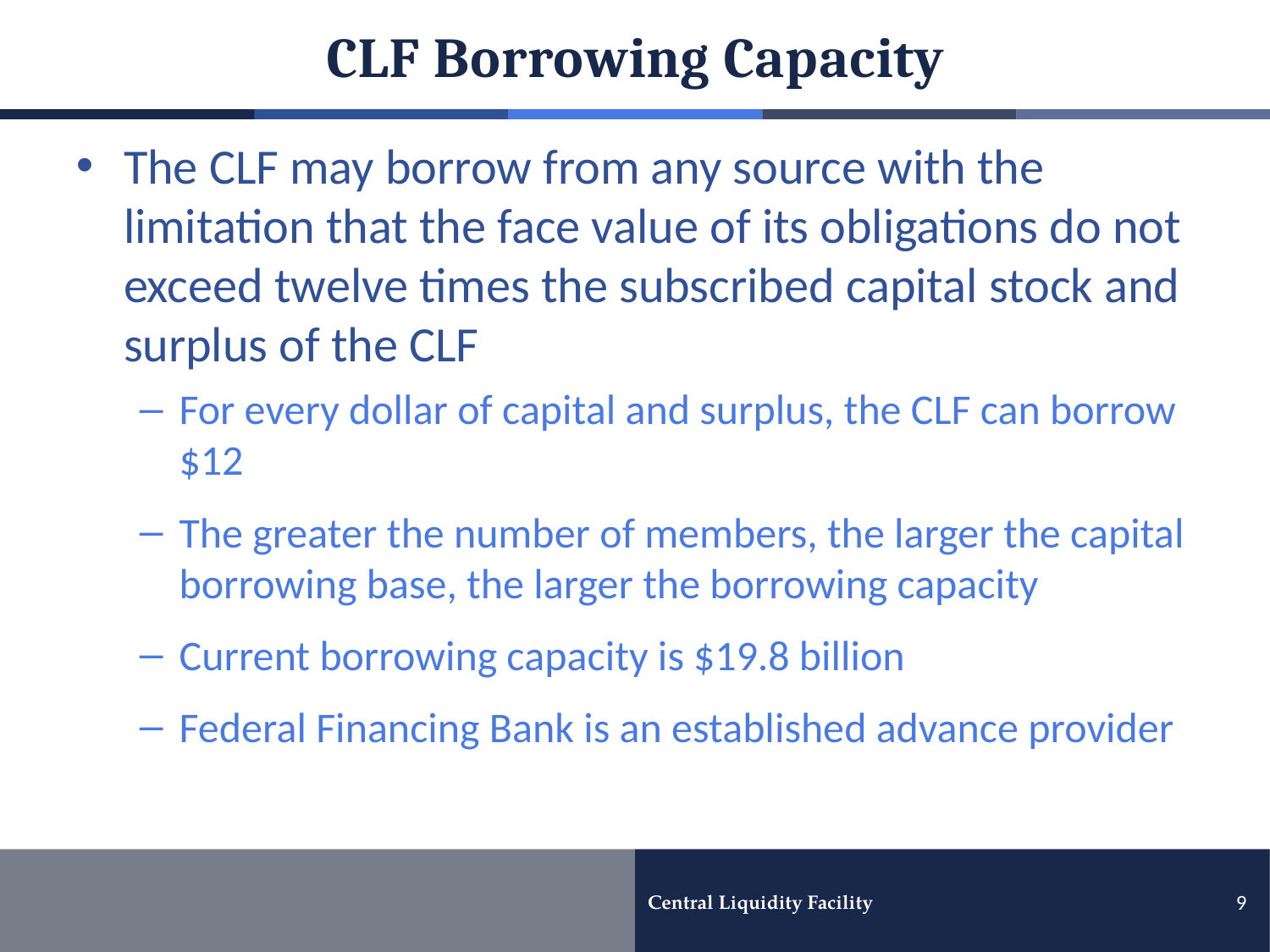

# CLF Borrowing Capacity
The CLF may borrow from any source with the limitation that the face value of its obligations do not exceed twelve times the subscribed capital stock and surplus of the CLF
For every dollar of capital and surplus, the CLF can borrow $12
The greater the number of members, the larger the capital borrowing base, the larger the borrowing capacity
Current borrowing capacity is $19.8 billion
Federal Financing Bank is an established advance provider
Central Liquidity Facility
9